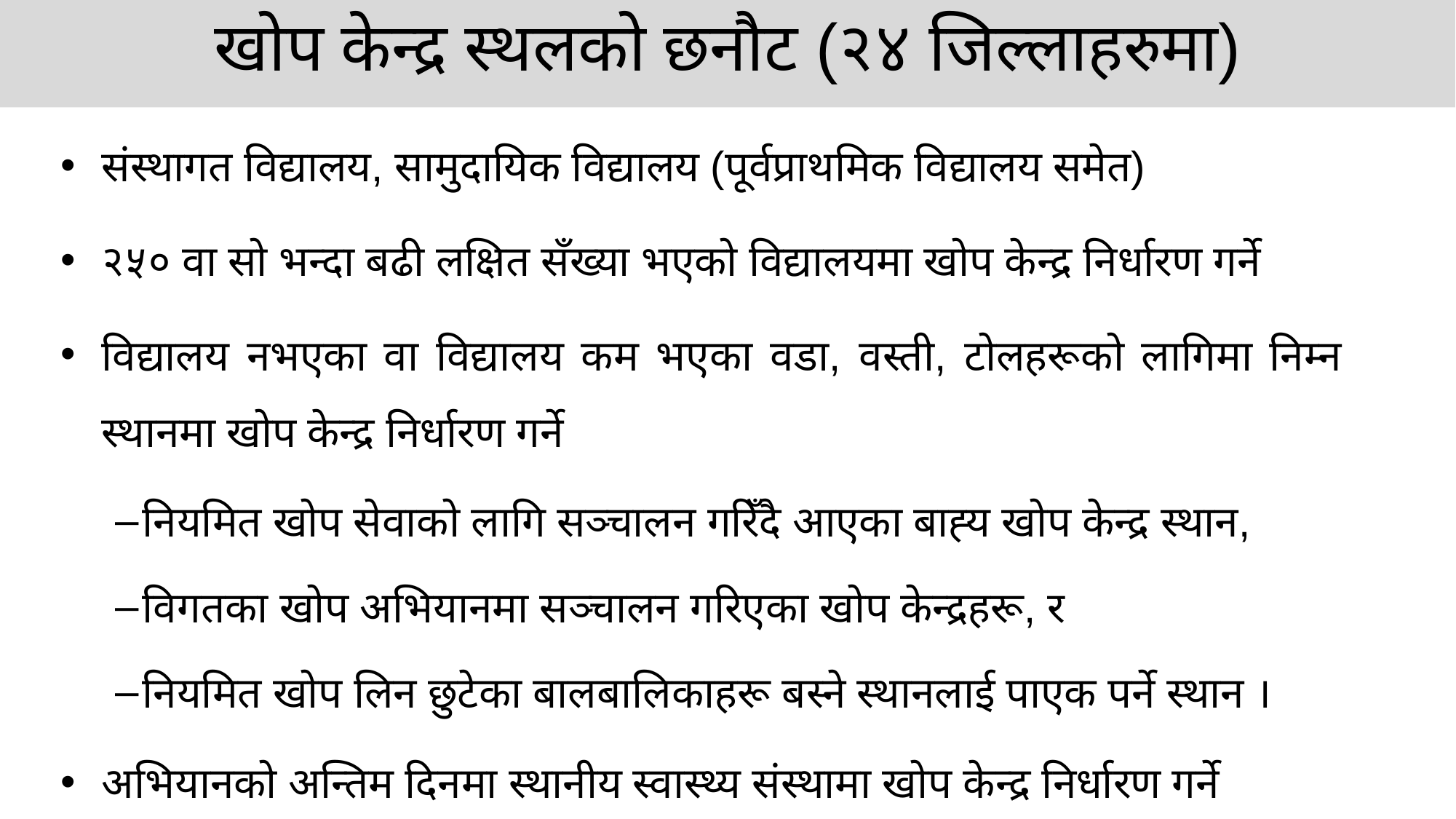

खोप केन्द्र स्थलको छनौट (२४ जिल्लाहरुमा)
संस्थागत विद्यालय, सामुदायिक विद्यालय (पूर्वप्राथमिक विद्यालय समेत)
२५० वा सो भन्दा बढी लक्षित सँख्या भएको विद्यालयमा खोप केन्द्र निर्धारण गर्ने
विद्यालय नभएका वा विद्यालय कम भएका वडा, वस्ती, टोलहरूको लागिमा निम्न स्थानमा खोप केन्द्र निर्धारण गर्ने
नियमित खोप सेवाको लागि सञ्चालन गरिँदै आएका बाह्य खोप केन्द्र स्थान,
विगतका खोप अभियानमा सञ्चालन गरिएका खोप केन्द्रहरू, र
नियमित खोप लिन छुटेका बालबालिकाहरू बस्ने स्थानलाई पाएक पर्ने स्थान ।
अभियानको अन्तिम दिनमा स्थानीय स्वास्थ्य संस्थामा खोप केन्द्र निर्धारण गर्ने